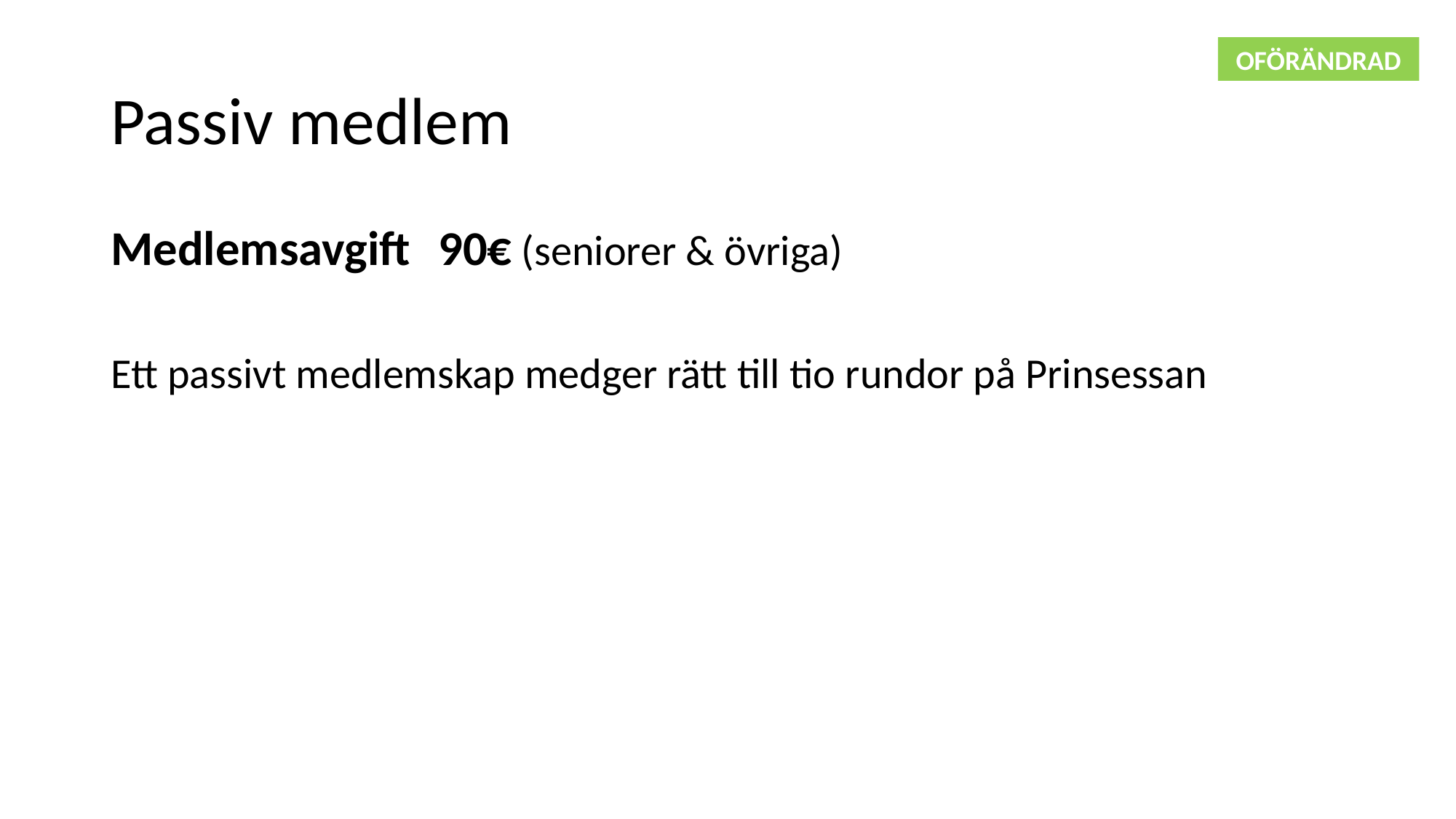

OFÖRÄNDRAD
# Passiv medlem
Medlemsavgift	90€ (seniorer & övriga)

Ett passivt medlemskap medger rätt till tio rundor på Prinsessan